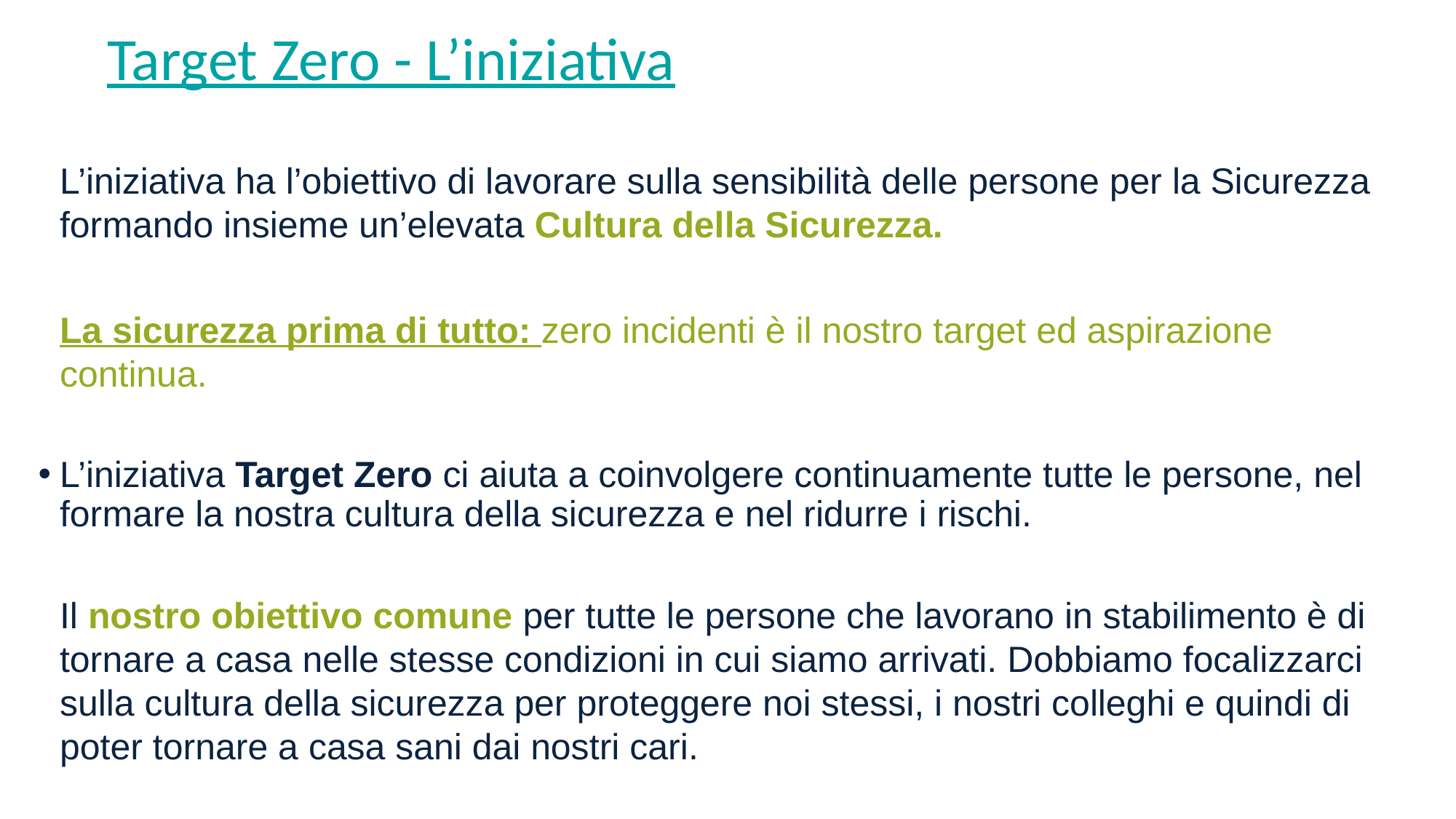

Target Zero - L’iniziativa
L’iniziativa ha l’obiettivo di lavorare sulla sensibilità delle persone per la Sicurezza formando insieme un’elevata Cultura della Sicurezza.

La sicurezza prima di tutto: zero incidenti è il nostro target ed aspirazione continua.

L’iniziativa Target Zero ci aiuta a coinvolgere continuamente tutte le persone, nel formare la nostra cultura della sicurezza e nel ridurre i rischi.

Il nostro obiettivo comune per tutte le persone che lavorano in stabilimento è di tornare a casa nelle stesse condizioni in cui siamo arrivati. Dobbiamo focalizzarci sulla cultura della sicurezza per proteggere noi stessi, i nostri colleghi e quindi di poter tornare a casa sani dai nostri cari.